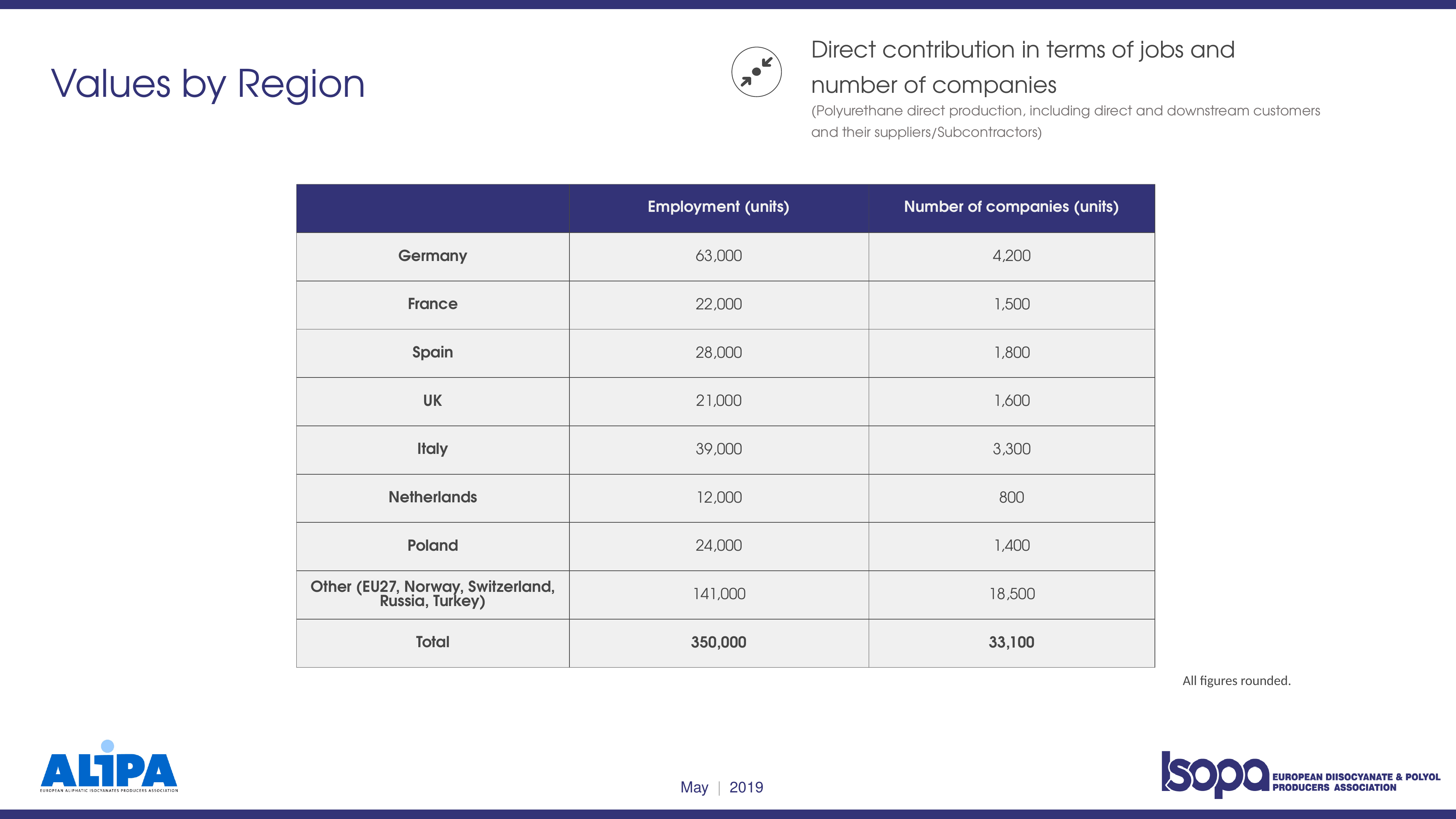

Direct contribution in terms of jobs and number of companies

(Polyurethane direct production, including direct and downstream customers and their suppliers/Subcontractors)

Values by Region

|  | Employment (units) | Number of companies (units) |
| --- | --- | --- |
| Germany | 63,000 | 4,200 |
| France | 22,000 | 1,500 |
| Spain | 28,000 | 1,800 |
| UK | 21,000 | 1,600 |
| Italy | 39,000 | 3,300 |
| Netherlands | 12,000 | 800 |
| Poland | 24,000 | 1,400 |
| Other (EU27, Norway, Switzerland, Russia, Turkey) | 141,000 | 18,500 |
| Total | 350,000 | 33,100 |
All figures rounded.